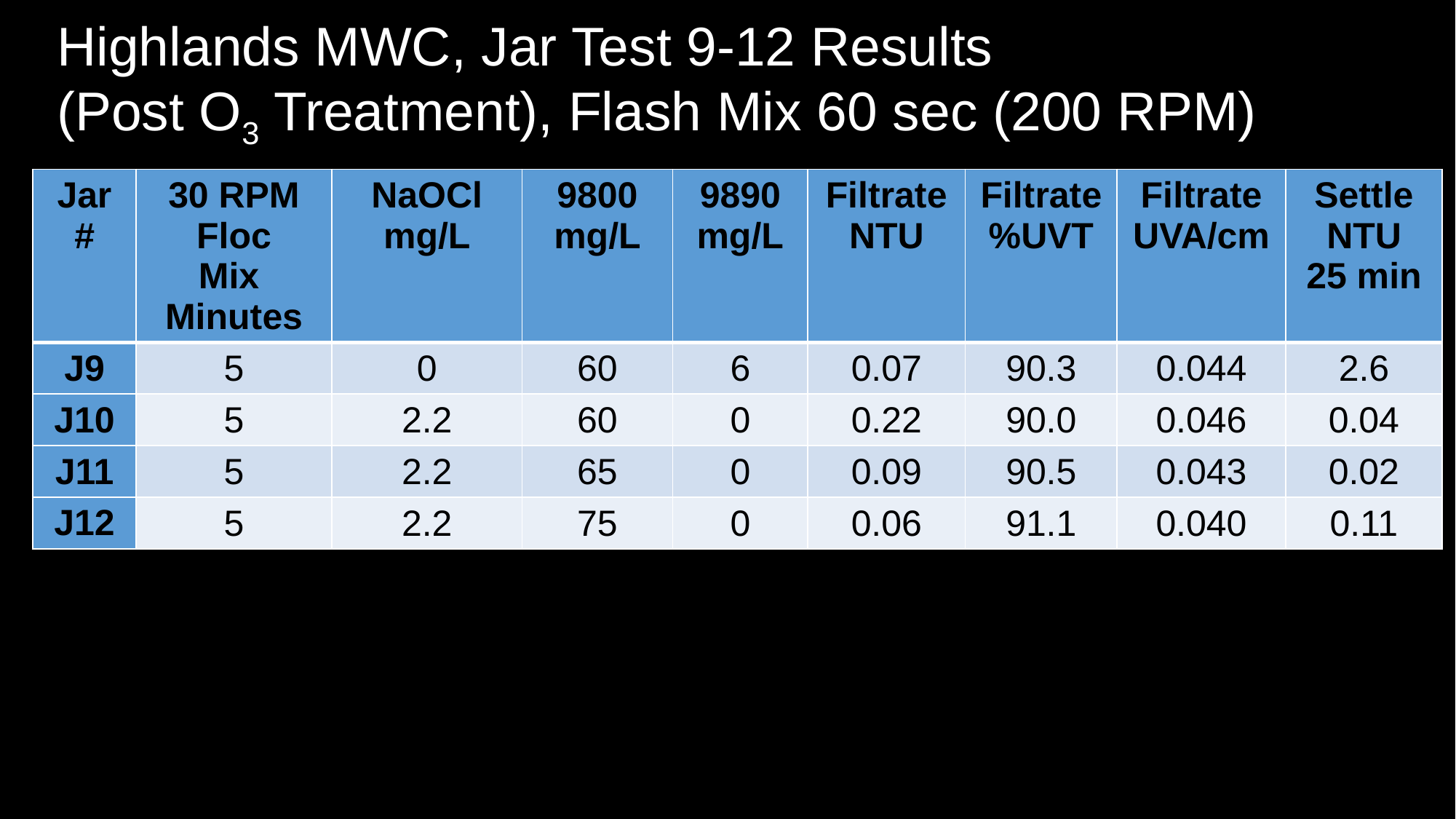

# Highlands MWC, Jar Test 9-12 Results (Post O3 Treatment), Flash Mix 60 sec (200 RPM)
| Jar # | 30 RPM Floc Mix Minutes | NaOCl mg/L | 9800 mg/L | 9890 mg/L | Filtrate NTU | Filtrate %UVT | Filtrate UVA/cm | Settle NTU 25 min |
| --- | --- | --- | --- | --- | --- | --- | --- | --- |
| J9 | 5 | 0 | 60 | 6 | 0.07 | 90.3 | 0.044 | 2.6 |
| J10 | 5 | 2.2 | 60 | 0 | 0.22 | 90.0 | 0.046 | 0.04 |
| J11 | 5 | 2.2 | 65 | 0 | 0.09 | 90.5 | 0.043 | 0.02 |
| J12 | 5 | 2.2 | 75 | 0 | 0.06 | 91.1 | 0.040 | 0.11 |